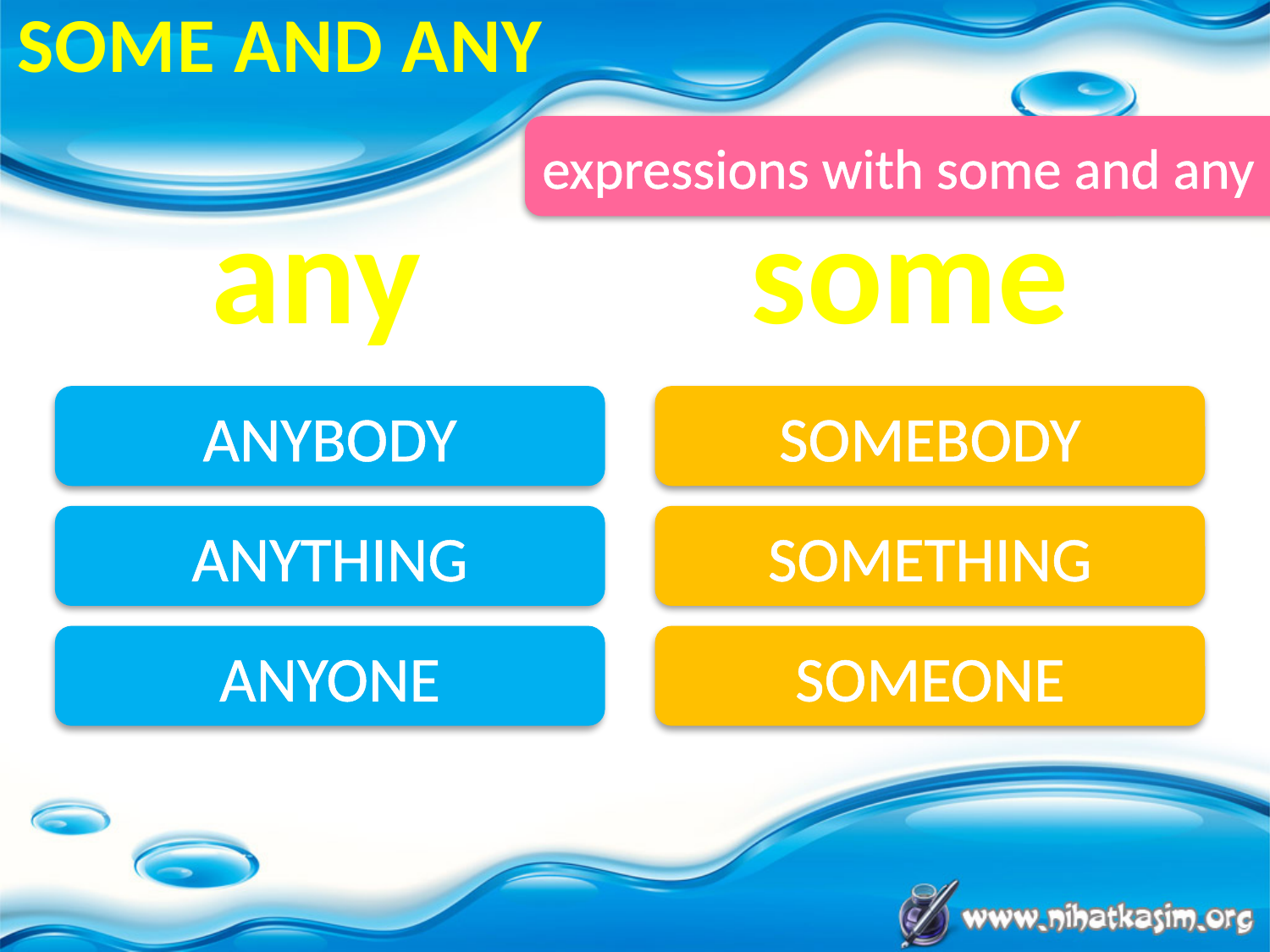

SOME AND ANY
expressions with some and any
any
some
ANYBODY
SOMEBODY
ANYTHING
SOMETHING
ANYONE
SOMEONE